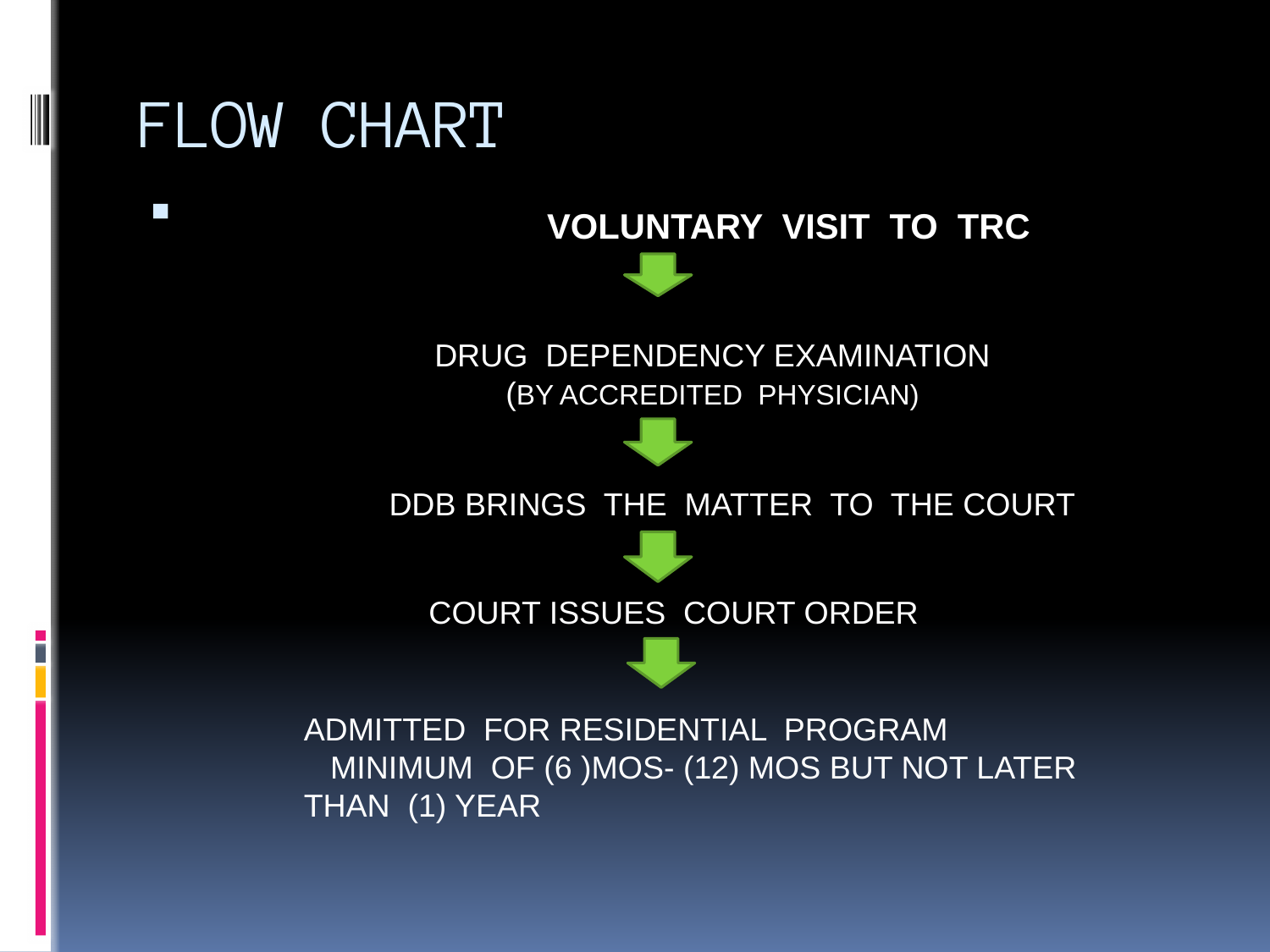

# FLOW CHART
                        VOLUNTARY  VISIT  TO  TRC

DRUG  DEPENDENCY EXAMINATION
        (BY ACCREDITED  PHYSICIAN)

DDB BRINGS  THE  MATTER  TO  THE COURT

COURT ISSUES  COURT ORDER

ADMITTED  FOR RESIDENTIAL  PROGRAM
   MINIMUM  OF (6 )MOS- (12) MOS BUT NOT LATER
THAN  (1) YEAR